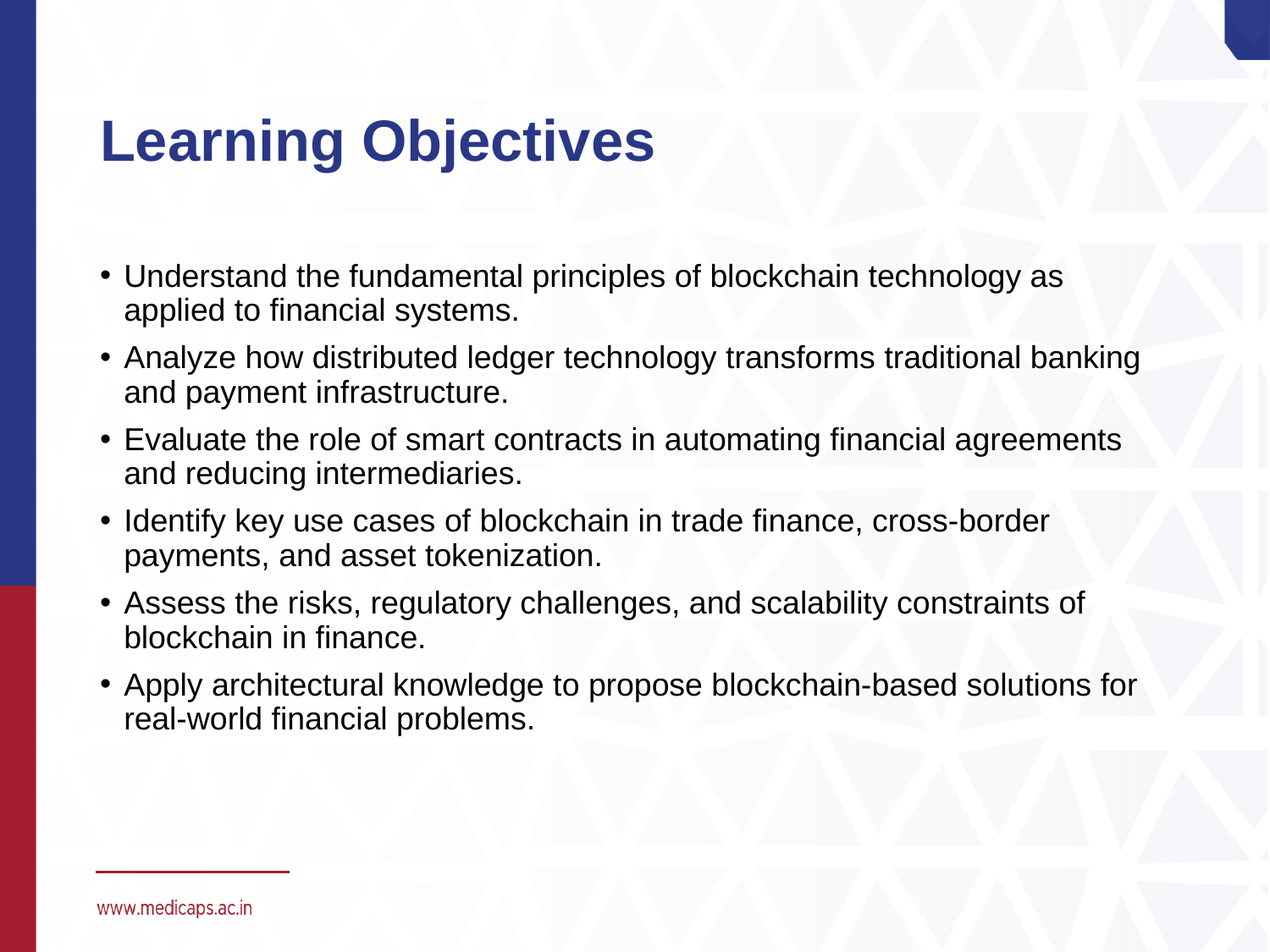

# Learning Objectives
Understand the fundamental principles of blockchain technology as applied to financial systems.
Analyze how distributed ledger technology transforms traditional banking and payment infrastructure.
Evaluate the role of smart contracts in automating financial agreements and reducing intermediaries.
Identify key use cases of blockchain in trade finance, cross-border payments, and asset tokenization.
Assess the risks, regulatory challenges, and scalability constraints of blockchain in finance.
Apply architectural knowledge to propose blockchain-based solutions for real-world financial problems.